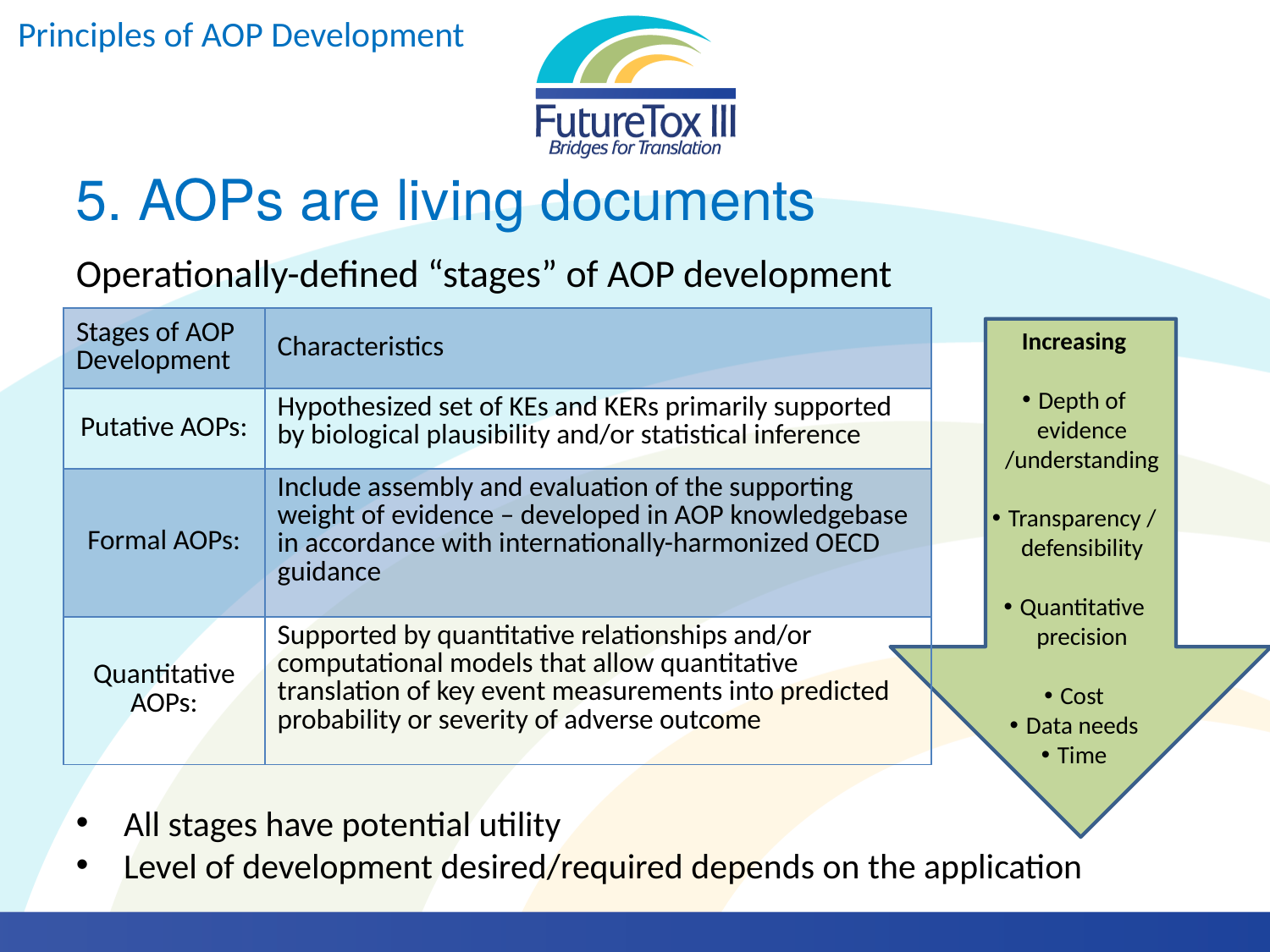

Principles of AOP Development
5. AOPs are living documents
Operationally-defined “stages” of AOP development
| Stages of AOP Development | Characteristics |
| --- | --- |
| Putative AOPs: | Hypothesized set of KEs and KERs primarily supported by biological plausibility and/or statistical inference |
| Formal AOPs: | Include assembly and evaluation of the supporting weight of evidence – developed in AOP knowledgebase in accordance with internationally-harmonized OECD guidance |
| Quantitative AOPs: | Supported by quantitative relationships and/or computational models that allow quantitative translation of key event measurements into predicted probability or severity of adverse outcome |

Increasing

Depth of evidence /understanding

Transparency /defensibility

Quantitative precision

Cost
Data needs
Time
All stages have potential utility
Level of development desired/required depends on the application